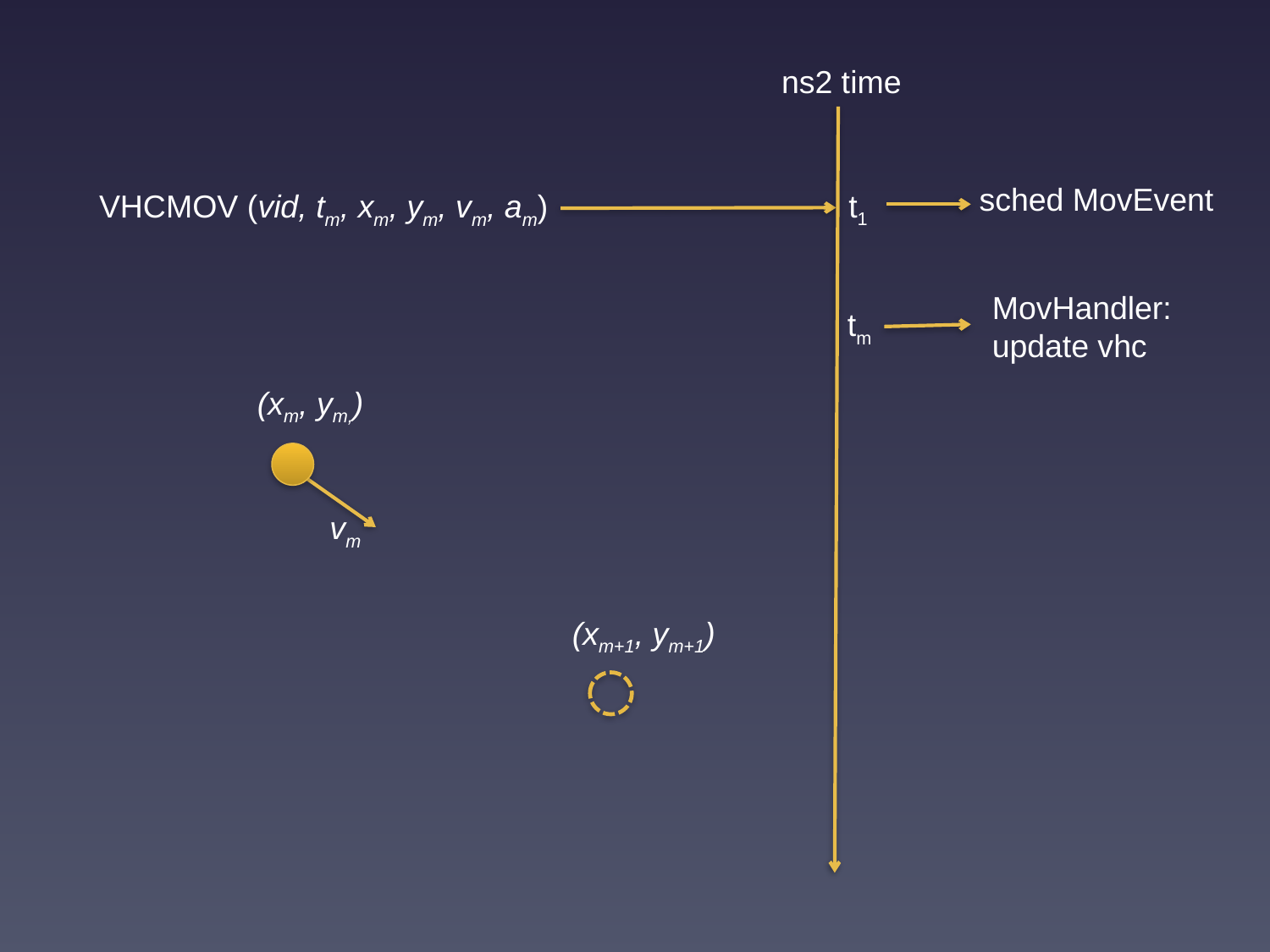

ns2 time
sched MovEvent
t1
VHCMOV (vid, tm, xm, ym, vm, am)
MovHandler:
update vhc
tm
(xm, ym,)

vm
(xm+1, ym+1)